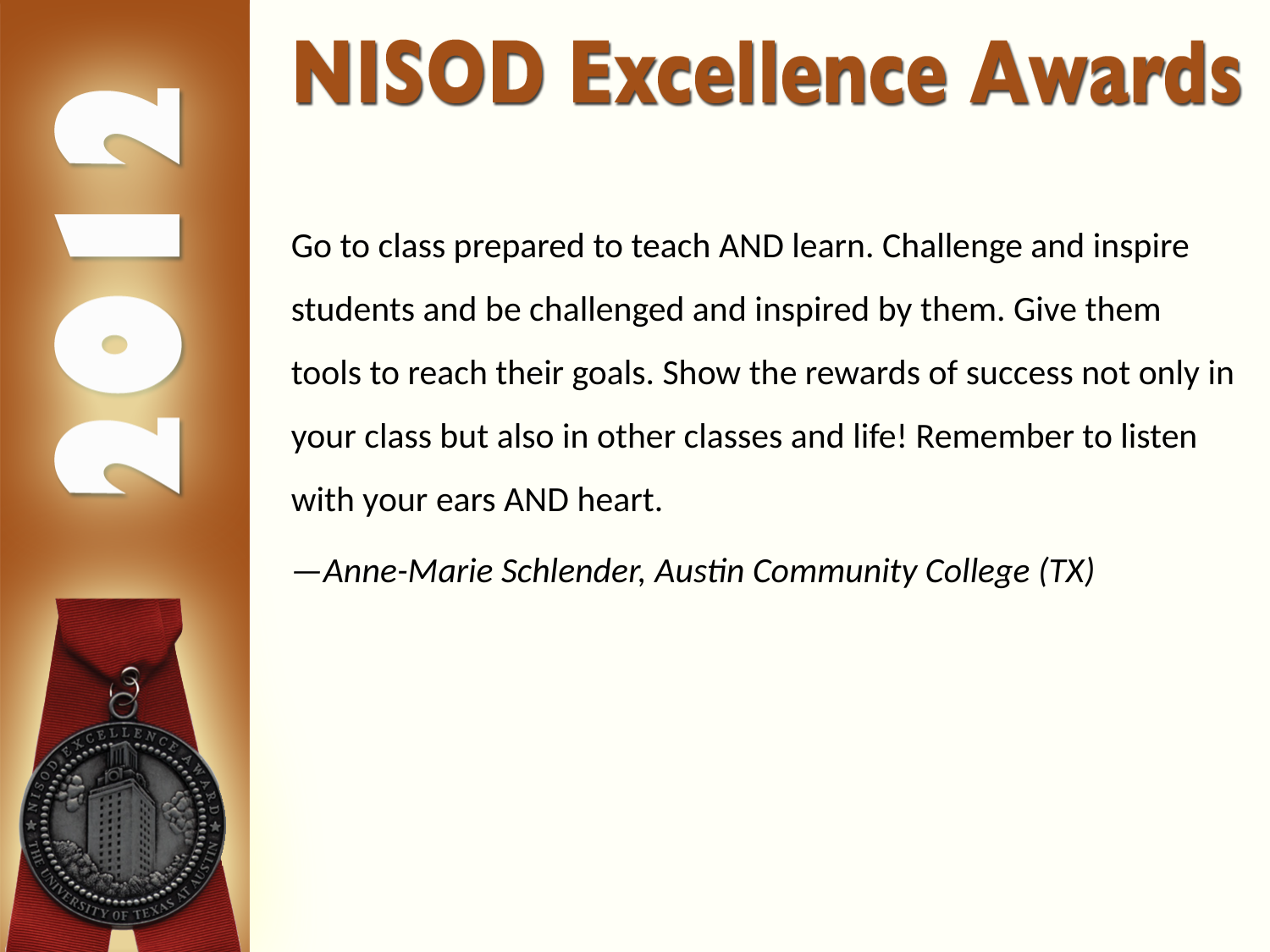

Go to class prepared to teach AND learn. Challenge and inspire students and be challenged and inspired by them. Give them tools to reach their goals. Show the rewards of success not only in your class but also in other classes and life! Remember to listen with your ears AND heart.
—Anne-Marie Schlender, Austin Community College (TX)